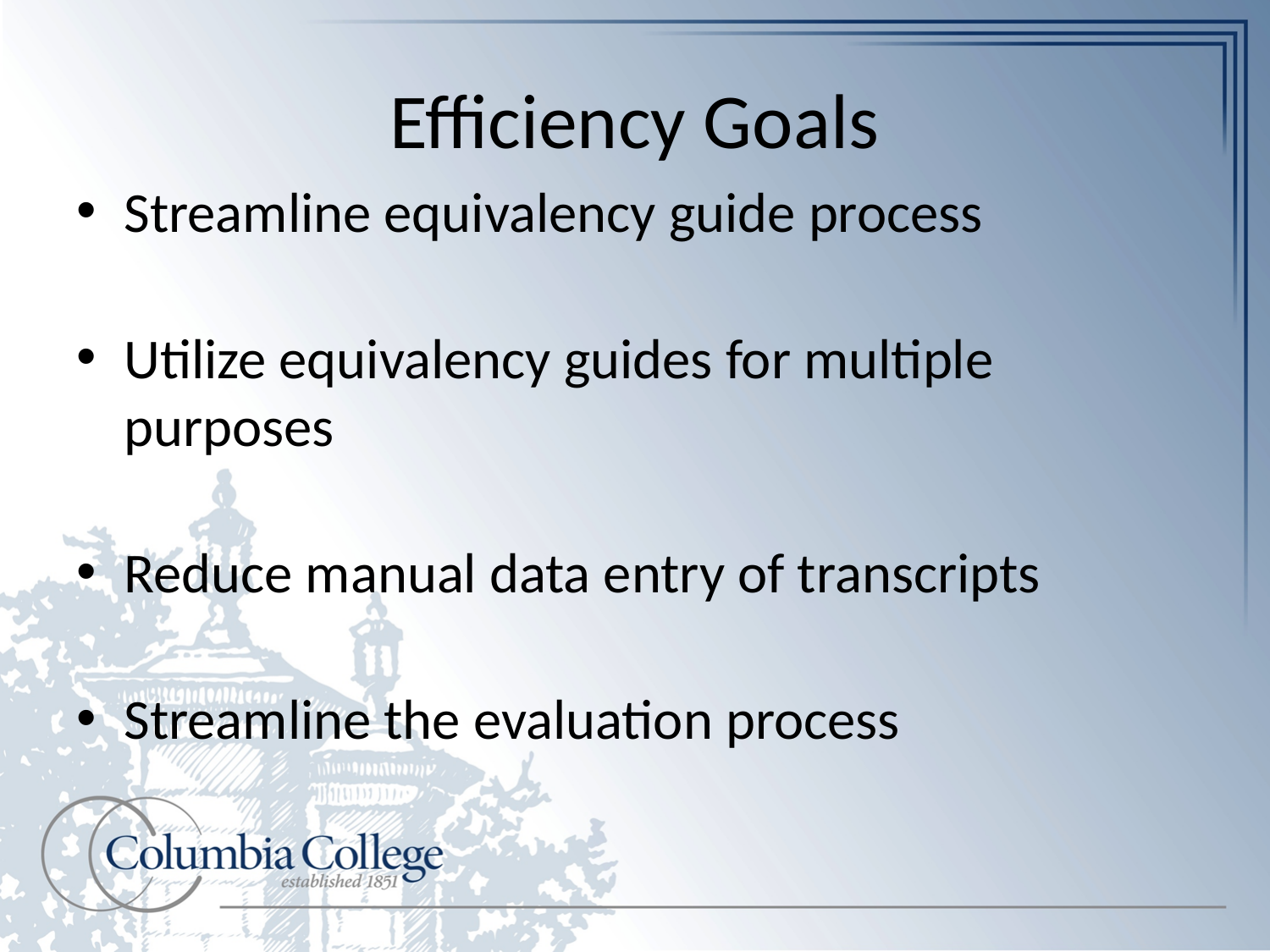

# Efficiency Goals
Streamline equivalency guide process
Utilize equivalency guides for multiple purposes
Reduce manual data entry of transcripts
Streamline the evaluation process